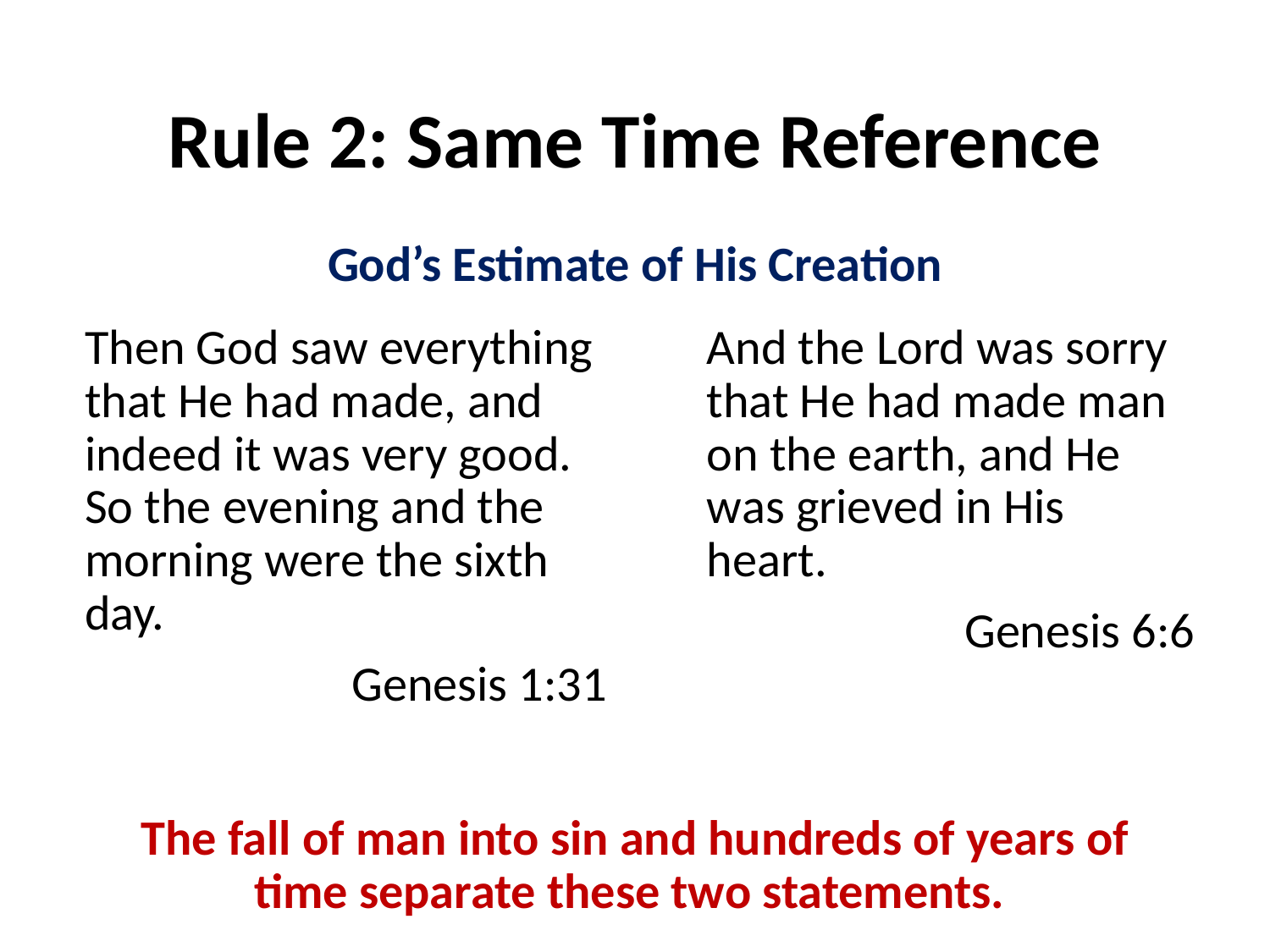

# Rule 2: Same Time Reference
God’s Estimate of His Creation
Then God saw everything that He had made, and indeed it was very good. So the evening and the morning were the sixth day.
Genesis 1:31
And the Lord was sorry that He had made man on the earth, and He was grieved in His heart.
Genesis 6:6
The fall of man into sin and hundreds of years of time separate these two statements.